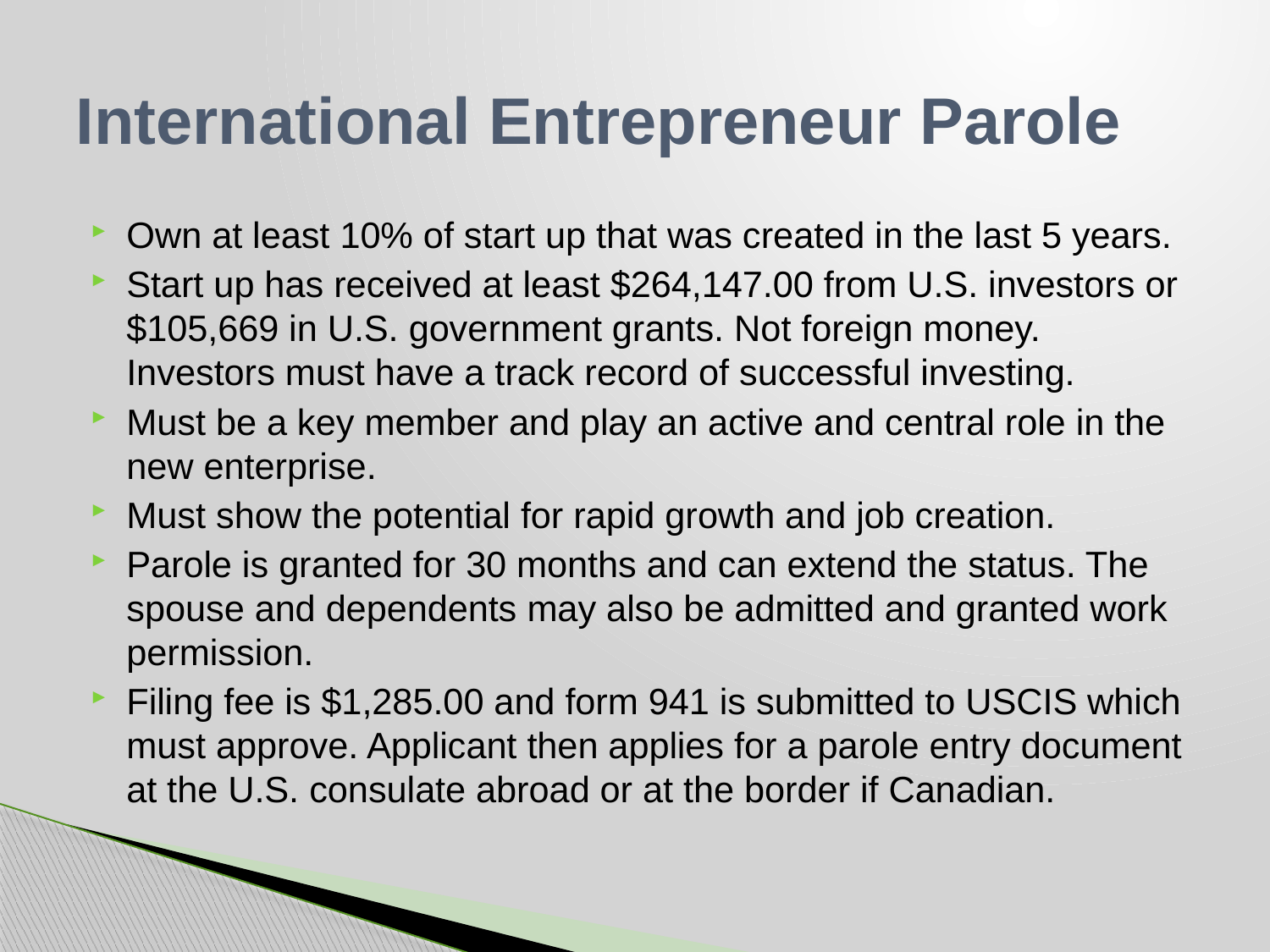

# International Entrepreneur Parole
Own at least 10% of start up that was created in the last 5 years.
Start up has received at least $264,147.00 from U.S. investors or $105,669 in U.S. government grants. Not foreign money. Investors must have a track record of successful investing.
Must be a key member and play an active and central role in the new enterprise.
Must show the potential for rapid growth and job creation.
Parole is granted for 30 months and can extend the status. The spouse and dependents may also be admitted and granted work permission.
Filing fee is $1,285.00 and form 941 is submitted to USCIS which must approve. Applicant then applies for a parole entry document at the U.S. consulate abroad or at the border if Canadian.